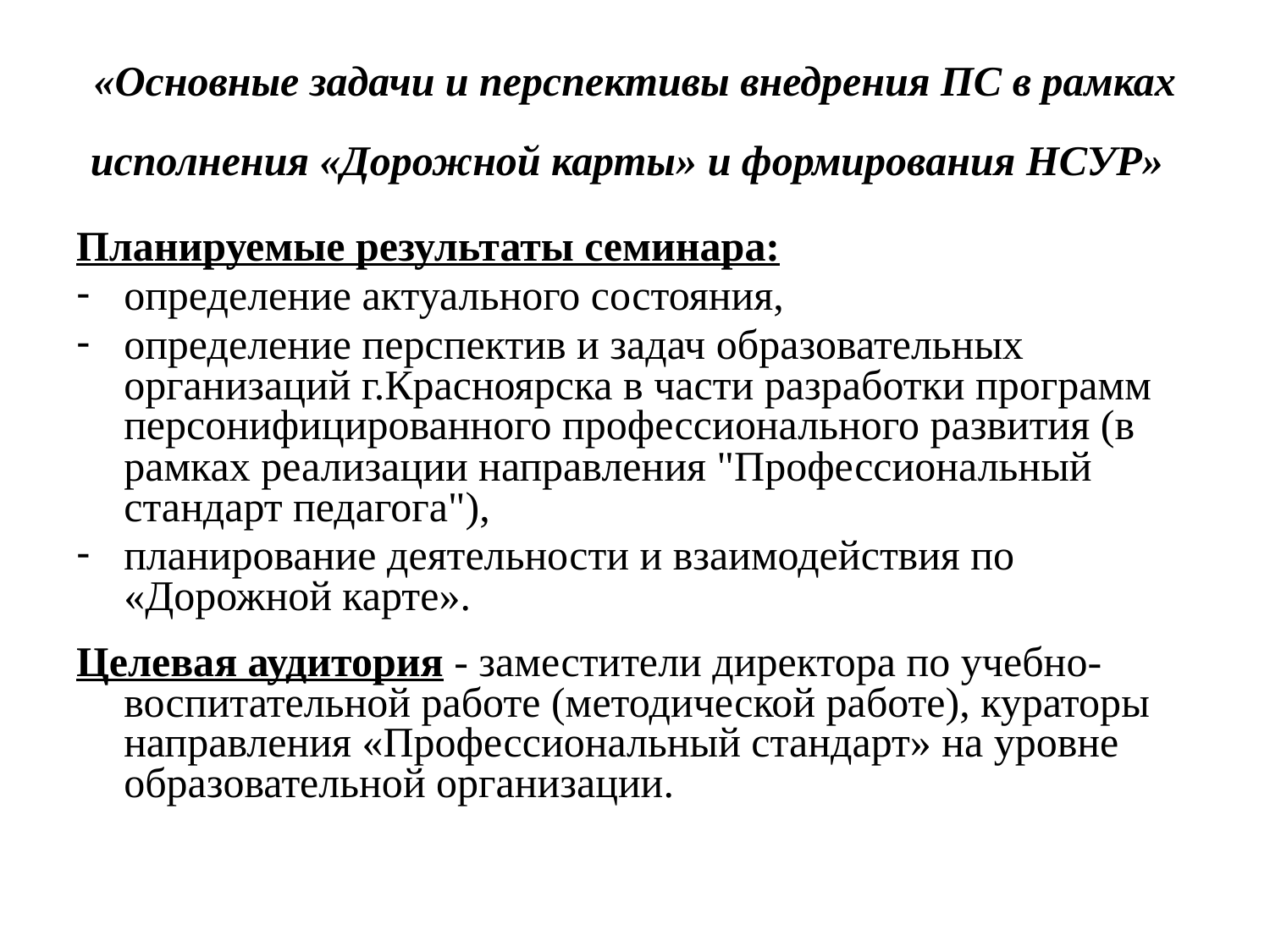

# «Основные задачи и перспективы внедрения ПС в рамках исполнения «Дорожной карты» и формирования НСУР»
Планируемые результаты семинара:
определение актуального состояния,
определение перспектив и задач образовательных организаций г.Красноярска в части разработки программ персонифицированного профессионального развития (в рамках реализации направления "Профессиональный стандарт педагога"),
планирование деятельности и взаимодействия по «Дорожной карте».

Целевая аудитория - заместители директора по учебно-воспитательной работе (методической работе), кураторы направления «Профессиональный стандарт» на уровне образовательной организации.